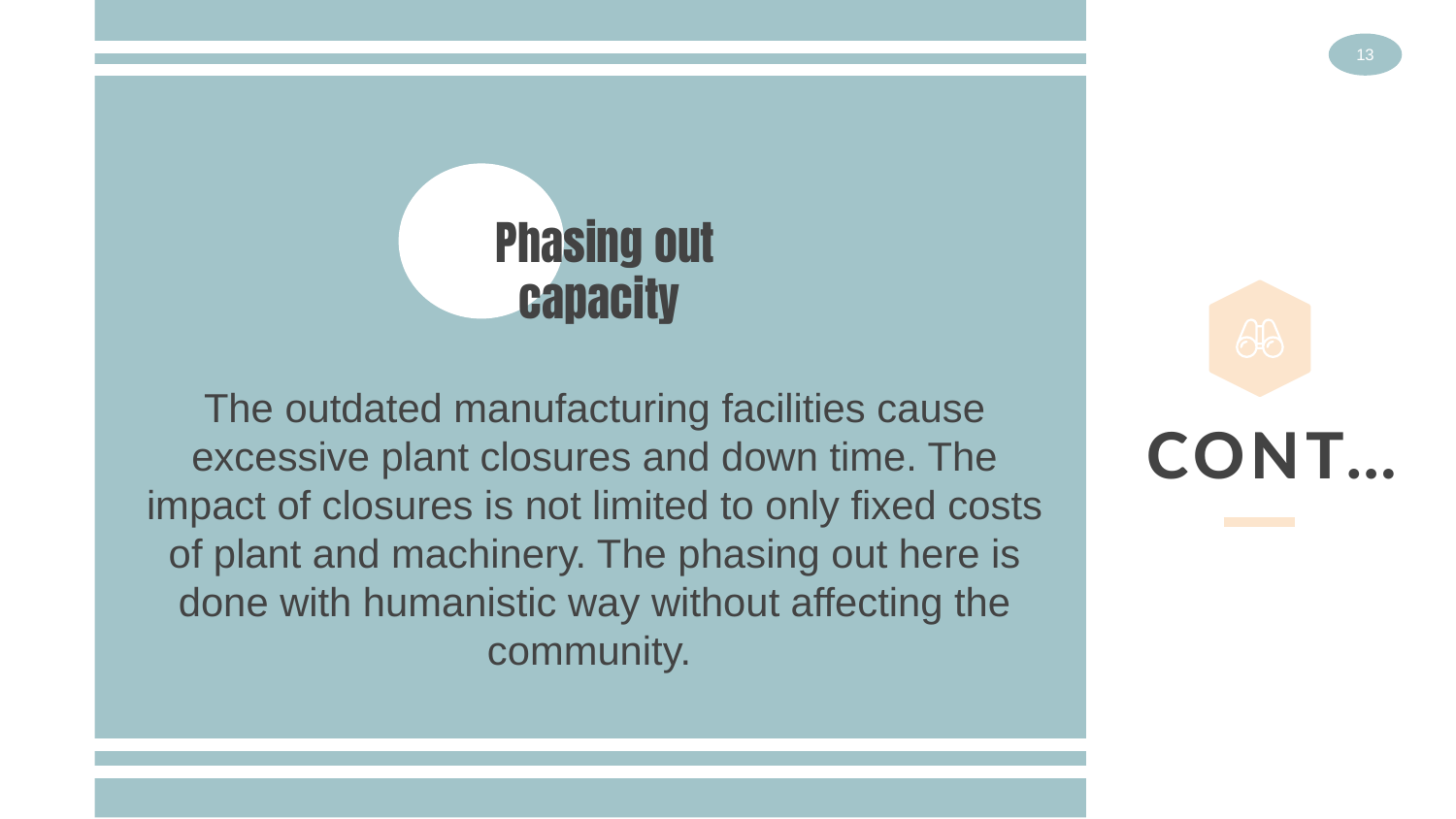

13

Phasing out capacity

The outdated manufacturing facilities cause excessive plant closures and down time. The impact of closures is not limited to only fixed costs of plant and machinery. The phasing out here is done with humanistic way without affecting the community.

CONT…